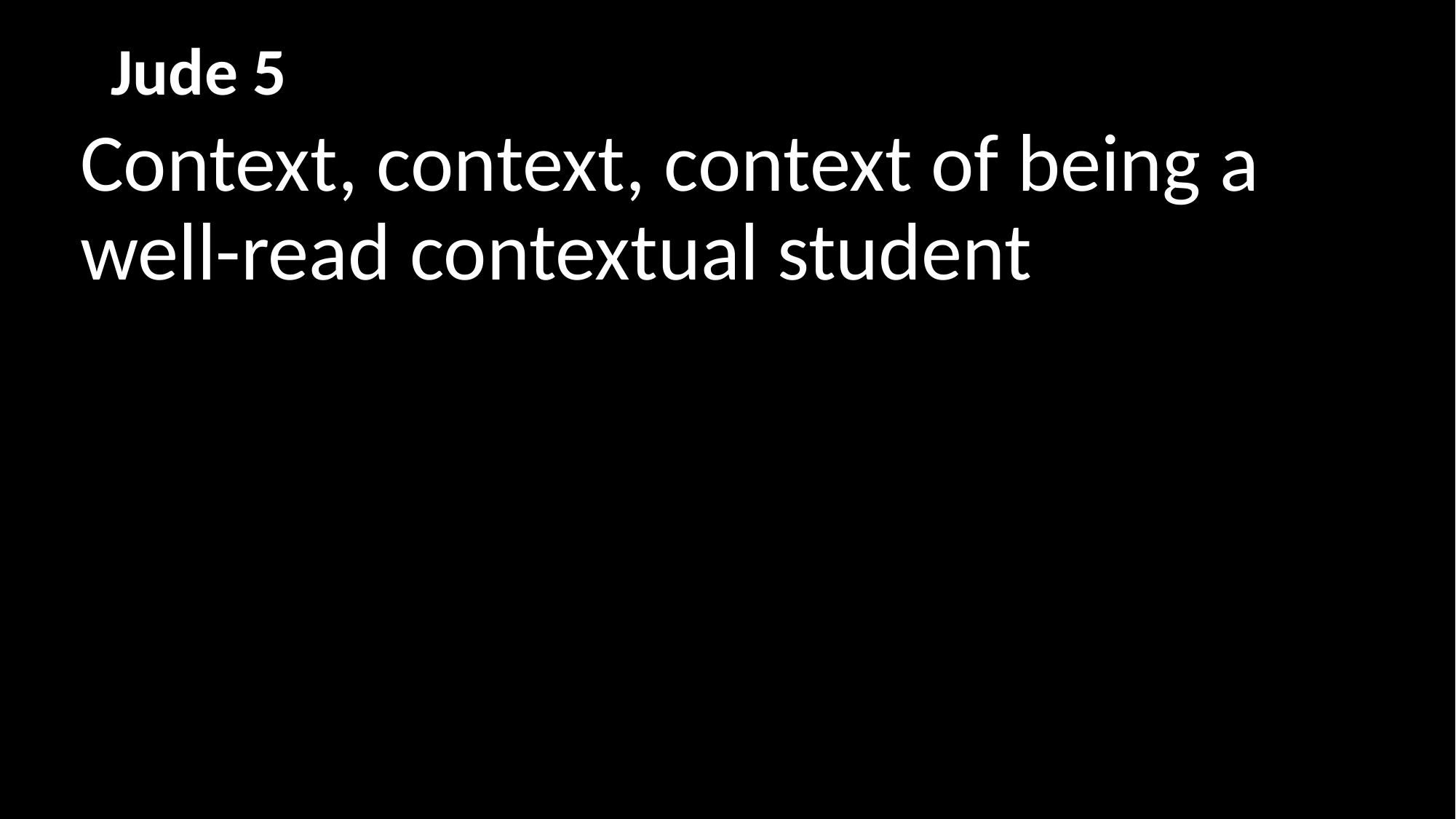

# Jude 5	)
Context, context, context of being a well-read contextual student